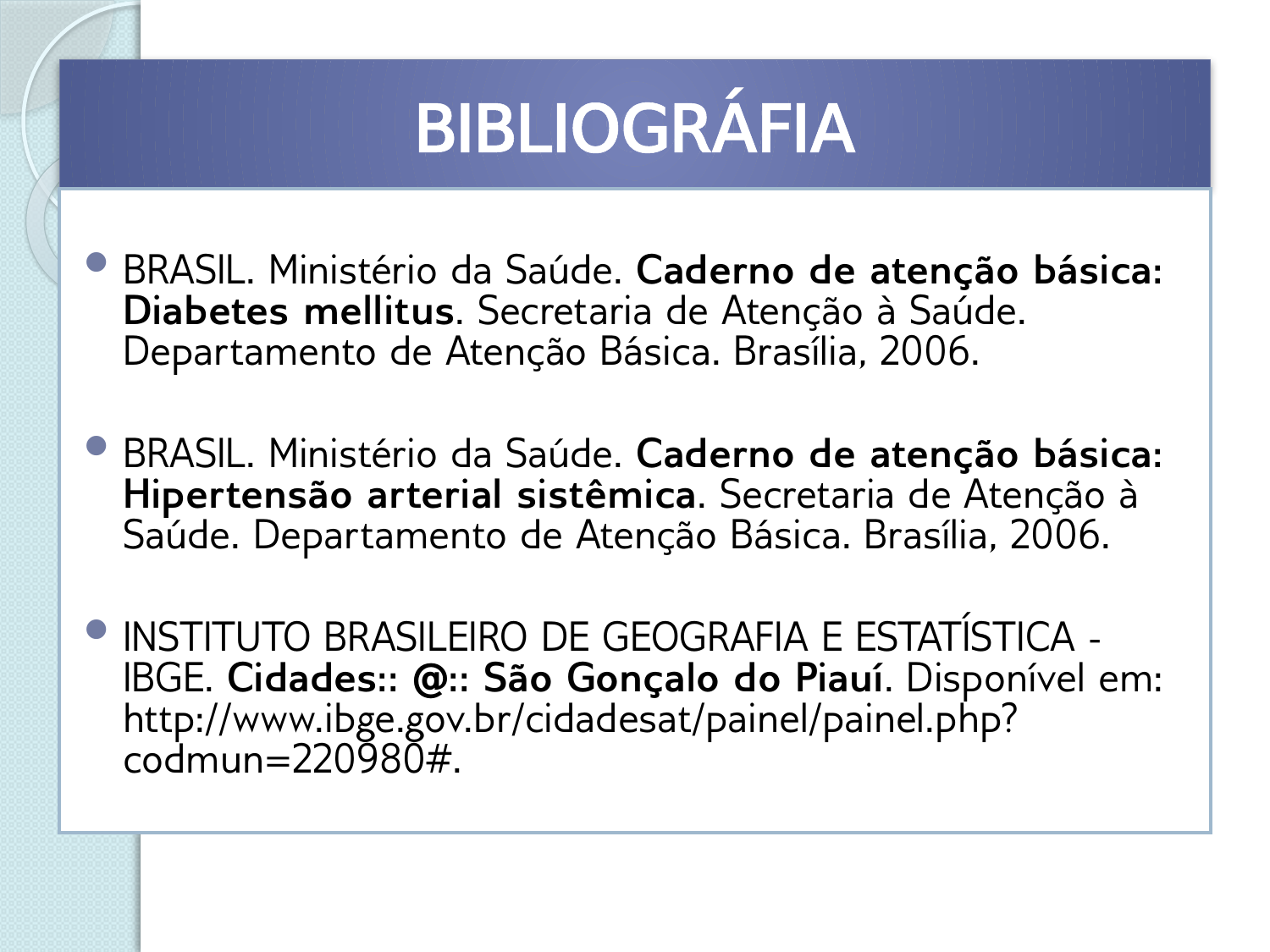

# BIBLIOGRÁFIA

BRASIL. Ministério da Saúde. Caderno de atenção básica: Diabetes mellitus. Secretaria de Atenção à Saúde. Departamento de Atenção Básica. Brasília, 2006.

BRASIL. Ministério da Saúde. Caderno de atenção básica: Hipertensão arterial sistêmica. Secretaria de Atenção à Saúde. Departamento de Atenção Básica. Brasília, 2006.

INSTITUTO BRASILEIRO DE GEOGRAFIA E ESTATÍSTICA - IBGE. Cidades:: @:: São Gonçalo do Piauí. Disponível em: http://www.ibge.gov.br/cidadesat/painel/painel.php?codmun=220980#.